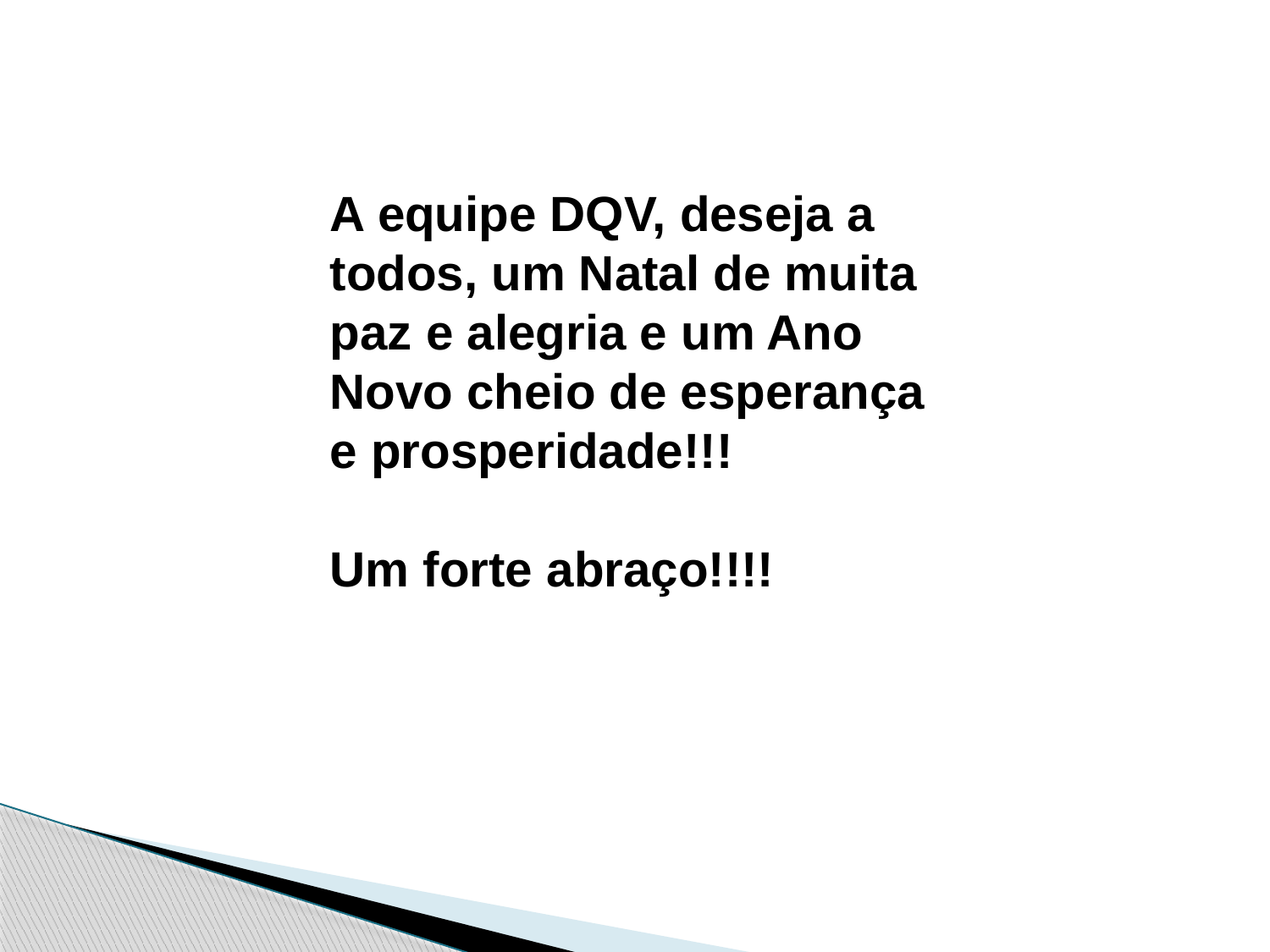

A equipe DQV, deseja a todos, um Natal de muita paz e alegria e um Ano Novo cheio de esperança e prosperidade!!!
Um forte abraço!!!!